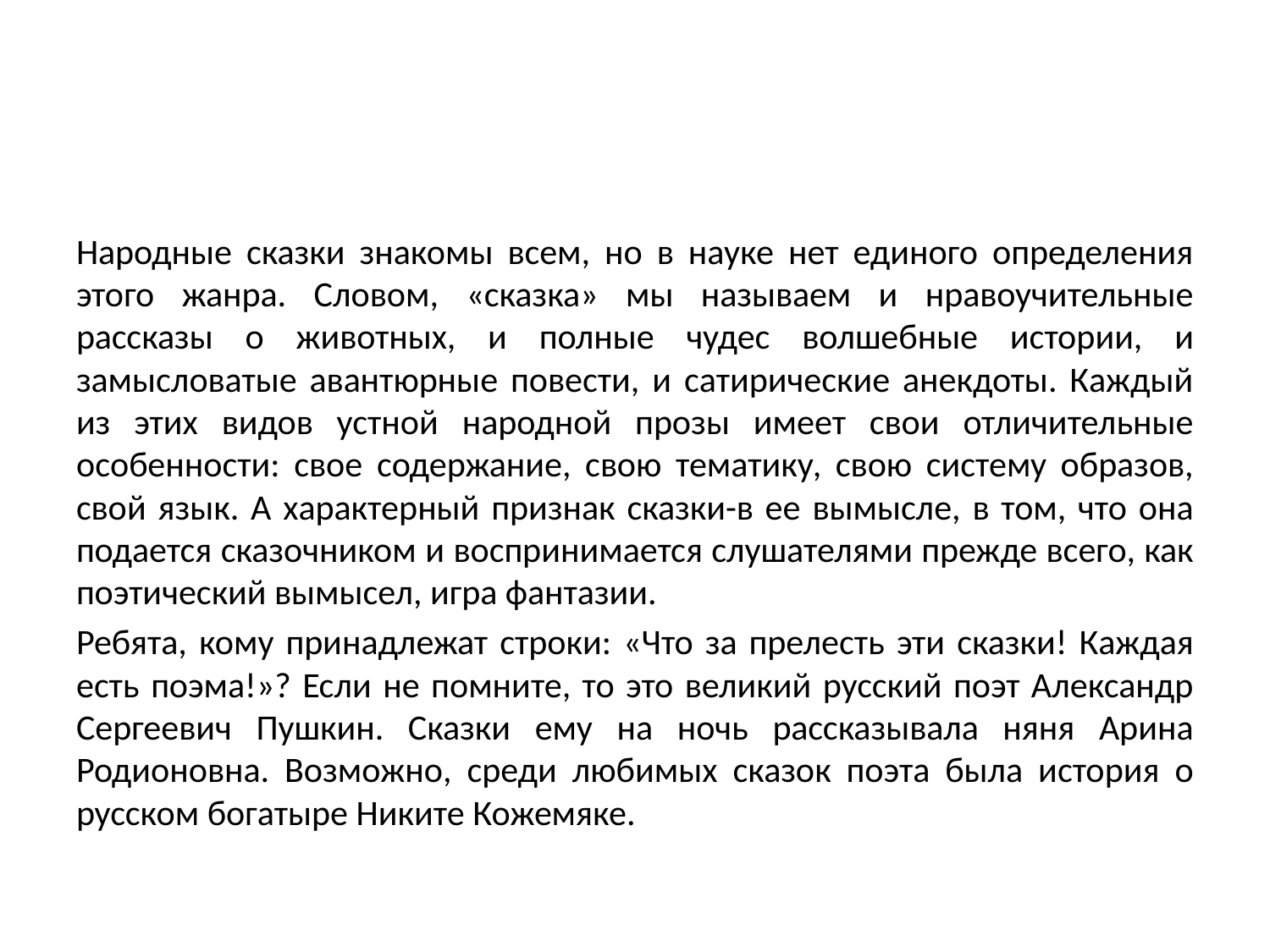

Народные сказки знакомы всем, но в науке нет единого определения этого жанра. Словом, «сказка» мы называем и нравоучительные рассказы о животных, и полные чудес волшебные истории, и замысловатые авантюрные повести, и сатирические анекдоты. Каждый из этих видов устной народной прозы имеет свои отличительные особенности: свое содержание, свою тематику, свою систему образов, свой язык. А характерный признак сказки-в ее вымысле, в том, что она подается сказочником и воспринимается слушателями прежде всего, как поэтический вымысел, игра фантазии.
Ребята, кому принадлежат строки: «Что за прелесть эти сказки! Каждая есть поэма!»? Если не помните, то это великий русский поэт Александр Сергеевич Пушкин. Сказки ему на ночь рассказывала няня Арина Родионовна. Возможно, среди любимых сказок поэта была история о русском богатыре Никите Кожемяке.